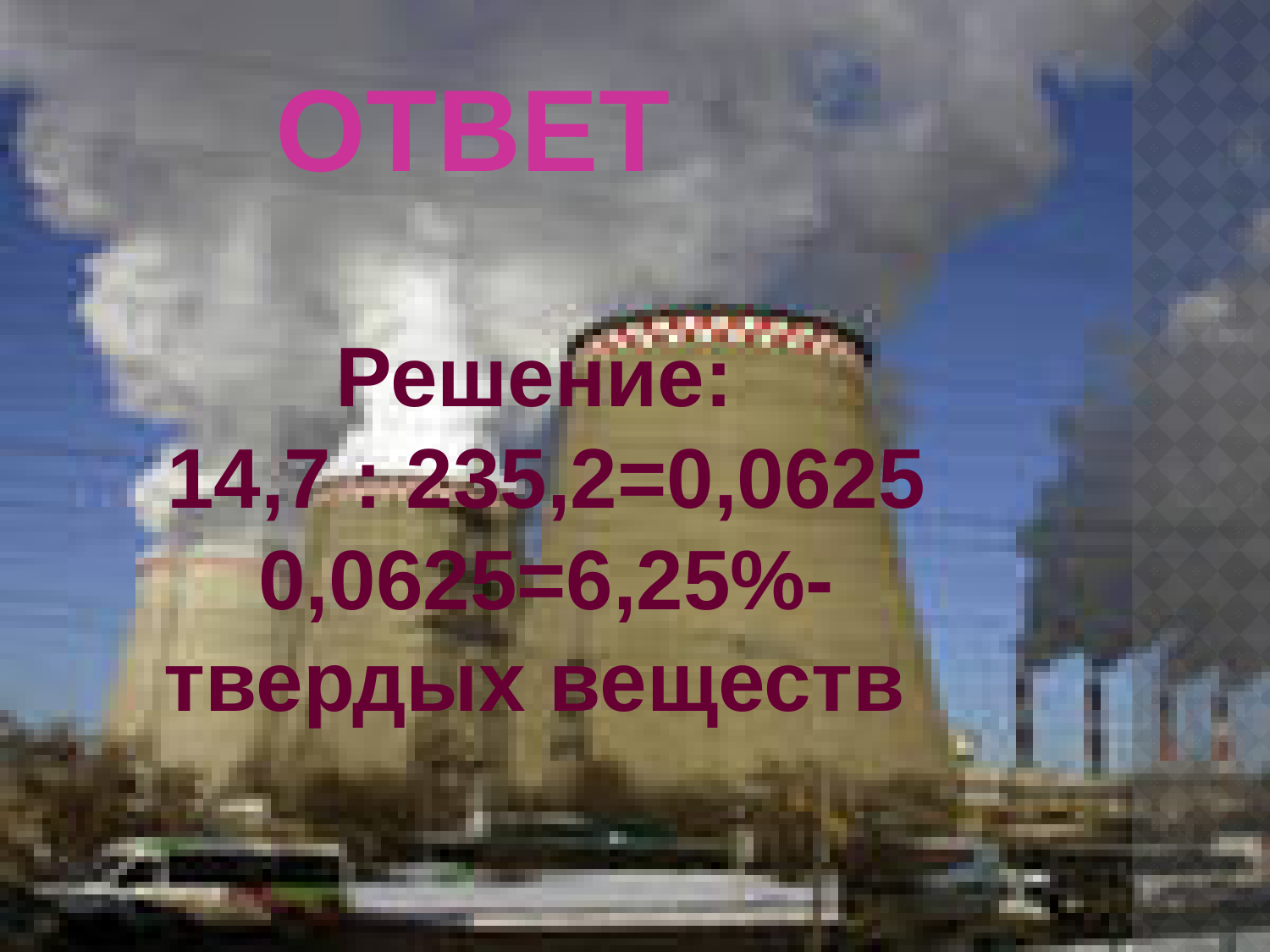

# ответ
Решение:
14,7 : 235,2=0,0625
0,0625=6,25%- твердых веществ